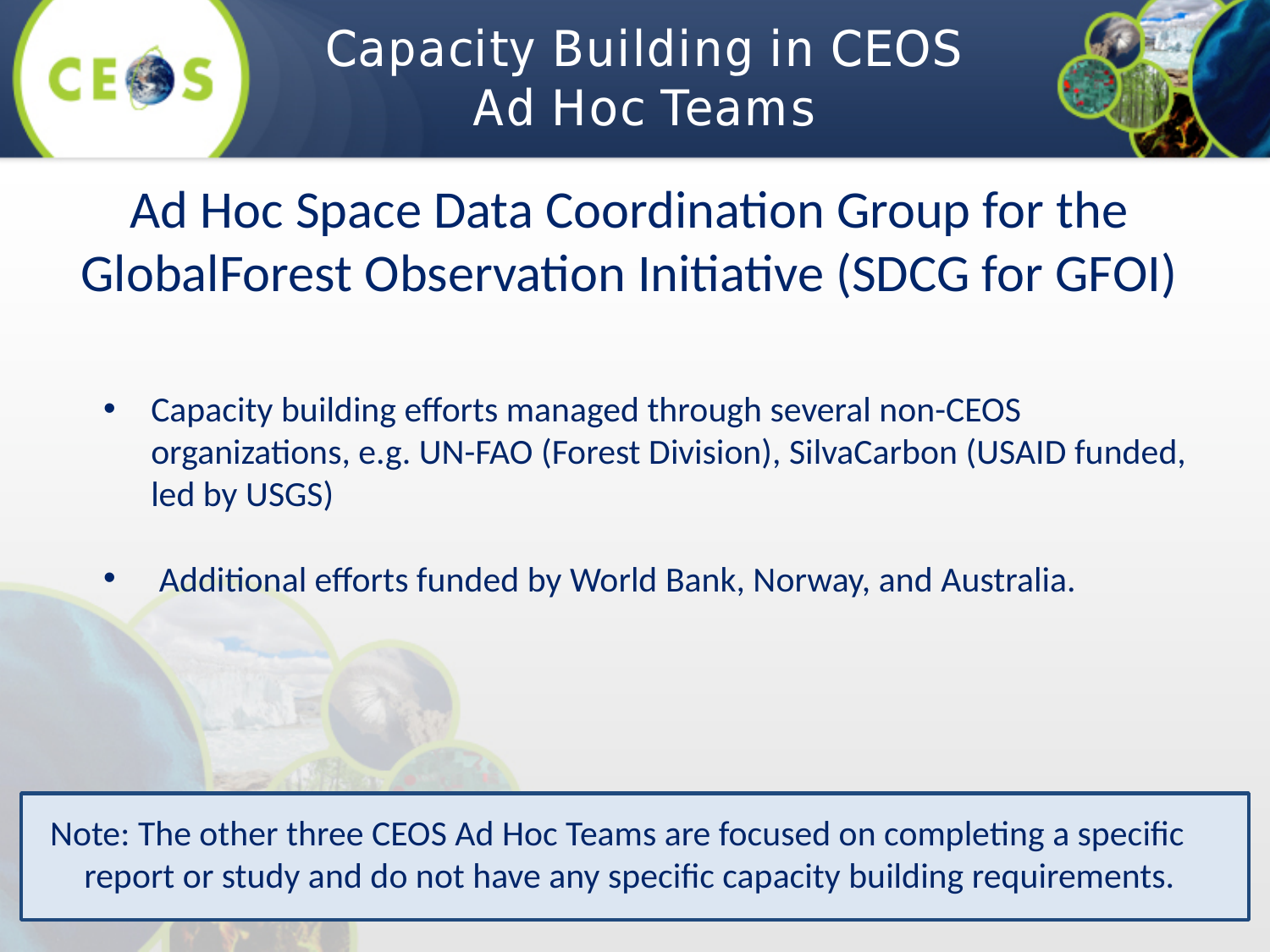

Capacity Building in CEOS Ad Hoc Teams
Ad Hoc Space Data Coordination Group for the GlobalForest Observation Initiative (SDCG for GFOI)

Capacity building efforts managed through several non-CEOS                      organizations, e.g. UN-FAO (Forest Division), SilvaCarbon (USAID funded,   led by USGS)

 Additional efforts funded by World Bank, Norway, and Australia.

Note: The other three CEOS Ad Hoc Teams are focused on completing a specific    report or study and do not have any specific capacity building requirements.